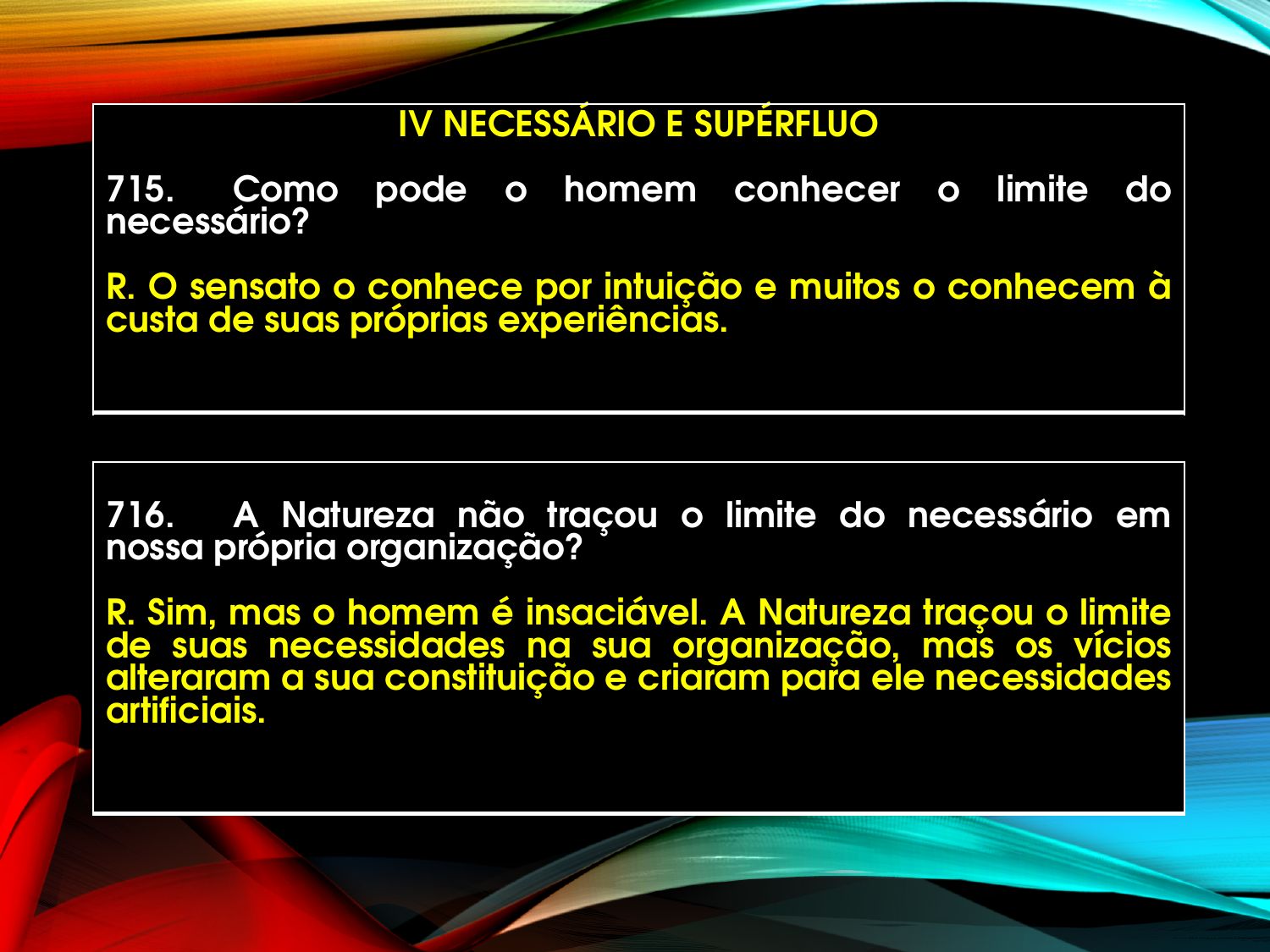

| IV NECESSÁRIO E SUPÉRFLUO 715. Como pode o homem conhecer o limite do necessário? R. O sensato o conhece por intuição e muitos o conhecem à custa de suas próprias experiências. |
| --- |
| 716. A Natureza não traçou o limite do necessário em nossa própria organização? R. Sim, mas o homem é insaciável. A Natureza traçou o limite de suas necessidades na sua organização, mas os vícios alteraram a sua constituição e criaram para ele necessidades artificiais. |
| --- |